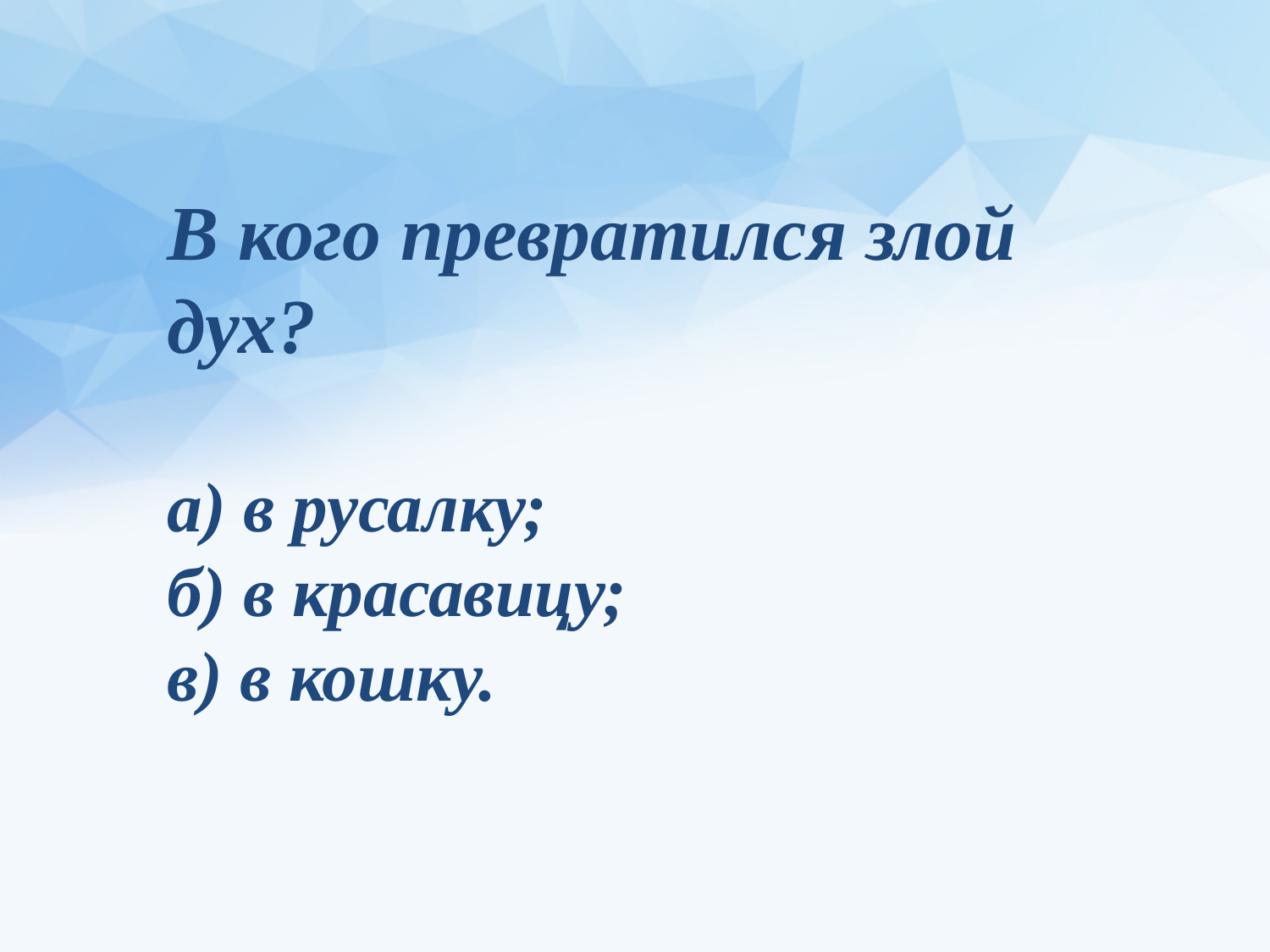

В кого превратился злой дух?

а) в русалку;
б) в красавицу;
в) в кошку.